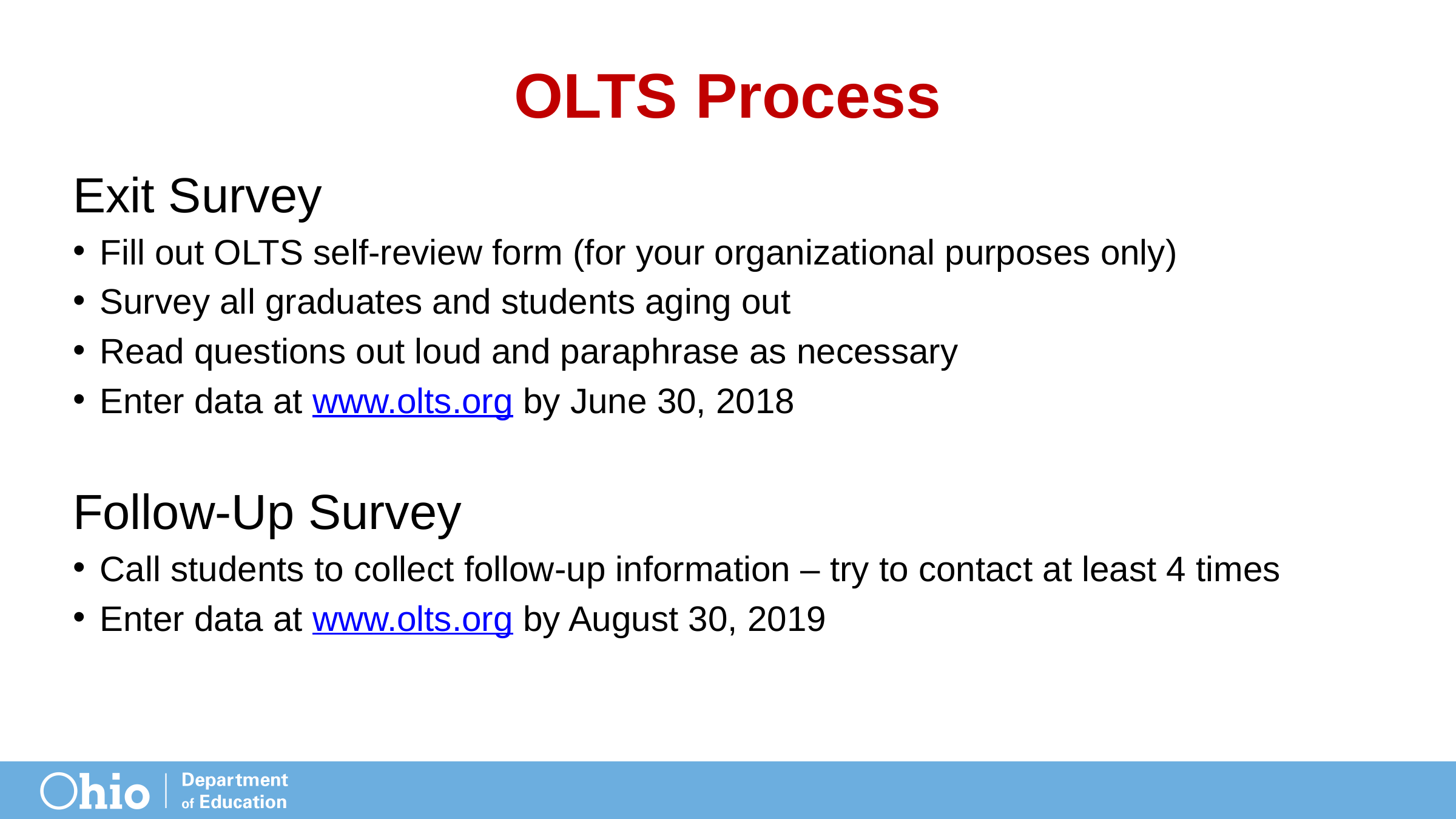

# OLTS Process
Exit Survey
Fill out OLTS self-review form (for your organizational purposes only)
Survey all graduates and students aging out
Read questions out loud and paraphrase as necessary
Enter data at www.olts.org by June 30, 2018

Follow-Up Survey
Call students to collect follow-up information – try to contact at least 4 times
Enter data at www.olts.org by August 30, 2019